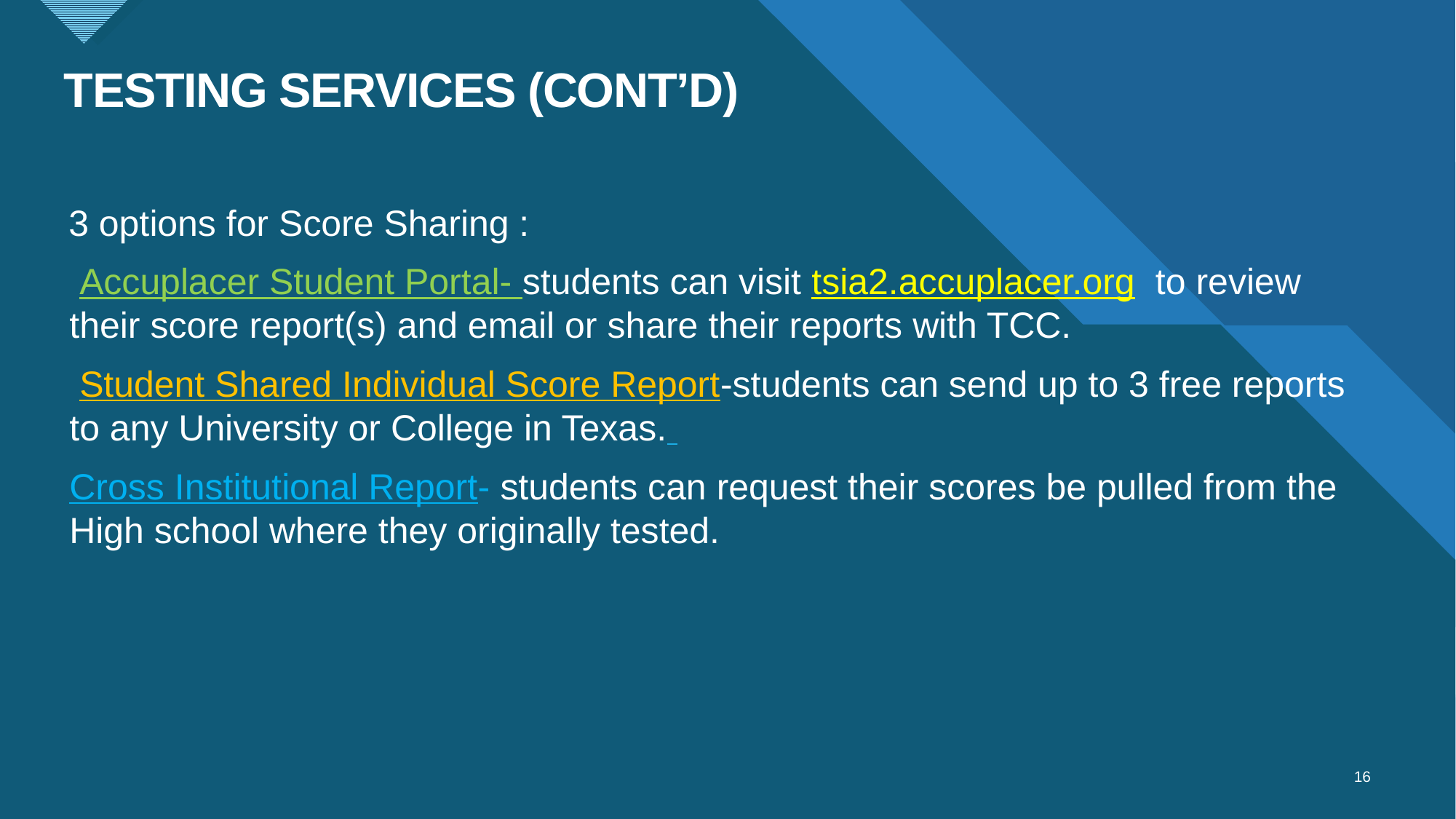

# Testing Services (cont’d)
 3 options for Score Sharing :
 Accuplacer Student Portal- students can visit tsia2.accuplacer.org  to review their score report(s) and email or share their reports with TCC.
 Student Shared Individual Score Report-students can send up to 3 free reports to any University or College in Texas.
Cross Institutional Report- students can request their scores be pulled from the High school where they originally tested.
16